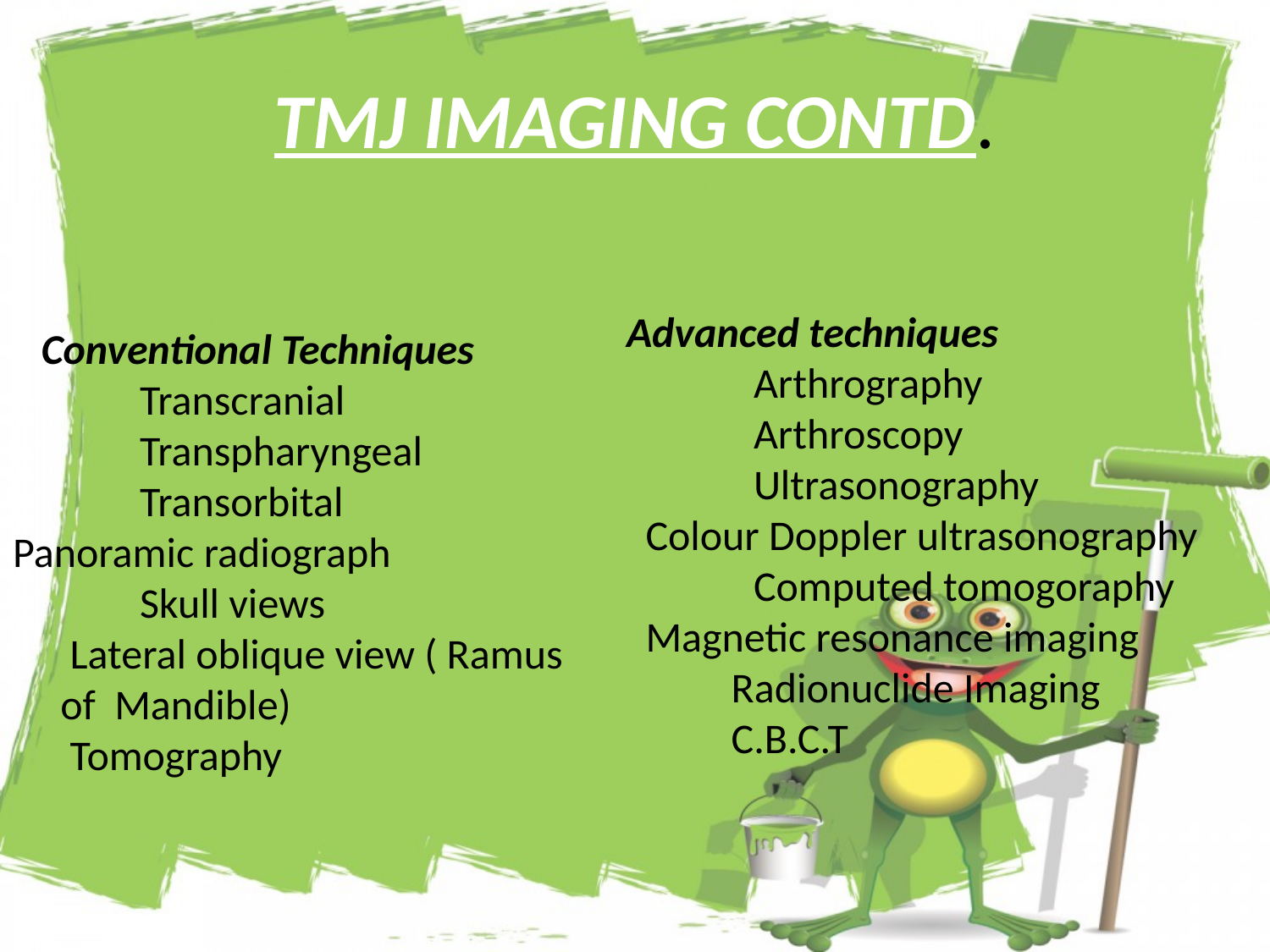

# TMJ IMAGING CONTD.

   Conventional Techniques
    	Transcranial
    	Transpharyngeal
    	Transorbital
Panoramic radiograph
    	Skull views
      Lateral oblique view ( Ramus
     of  Mandible)
      Tomography
Advanced techniques
   	Arthrography
   	Arthroscopy
  	Ultrasonography
  Colour Doppler ultrasonography
  	Computed tomogoraphy
  Magnetic resonance imaging
           Radionuclide Imaging
           C.B.C.T